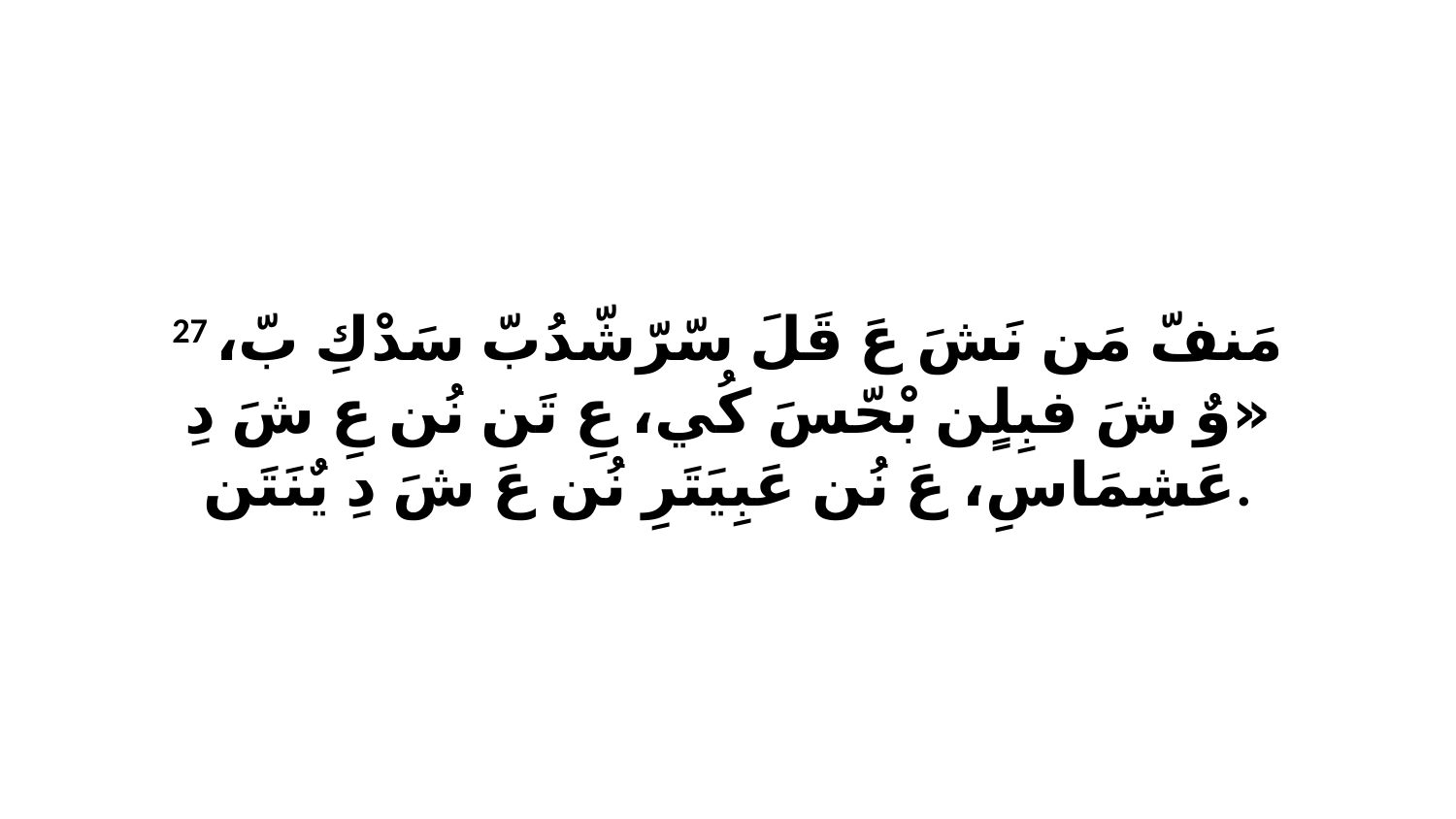

27 مَنفّ مَن نَشَ عَ قَلَ سّرّشّدُبّ سَدْكِ بّ، «وٌ شَ فبِلٍن بْحّسَ كُي، عِ تَن نُن عِ شَ دِ عَشِمَاسِ، عَ نُن عَبِيَتَرِ نُن عَ شَ دِ يٌنَتَن.